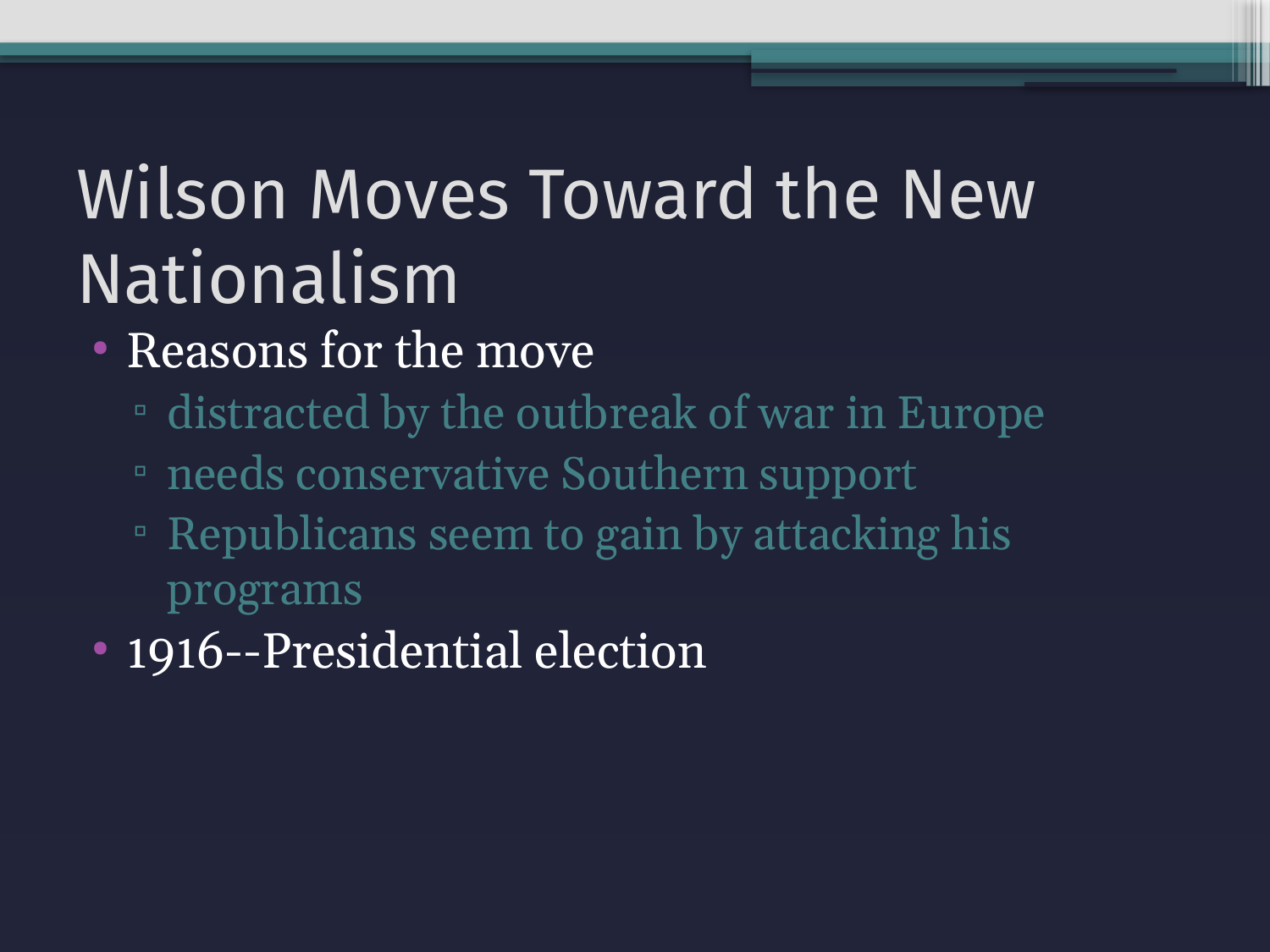

# Wilson Moves Toward the New Nationalism
Reasons for the move
distracted by the outbreak of war in Europe
needs conservative Southern support
Republicans seem to gain by attacking his programs
1916--Presidential election